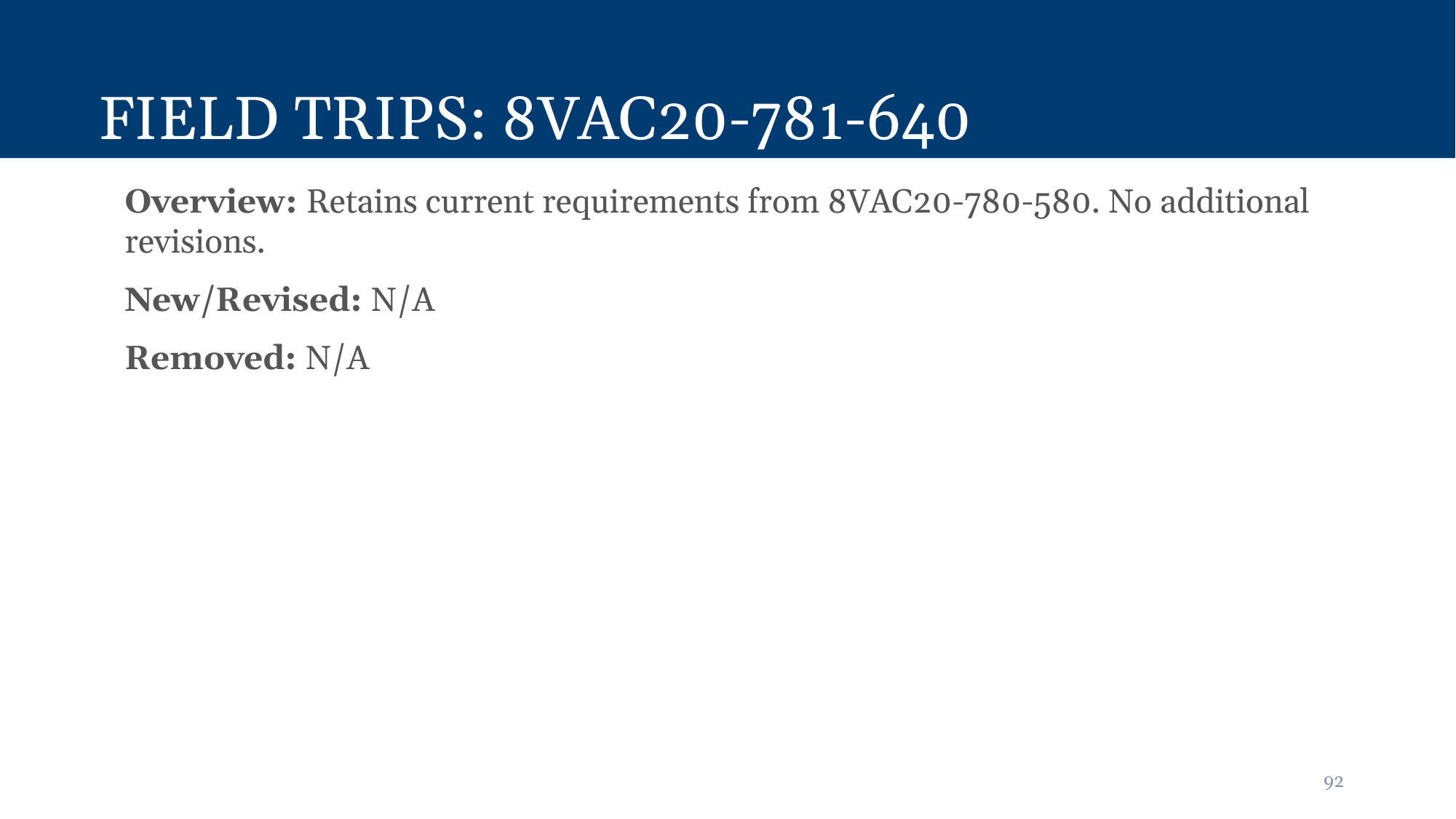

# Field trips: 8vac20-781-640
Overview: Retains current requirements from 8VAC20-780-580. No additional revisions.
New/Revised: N/A
Removed: N/A
92